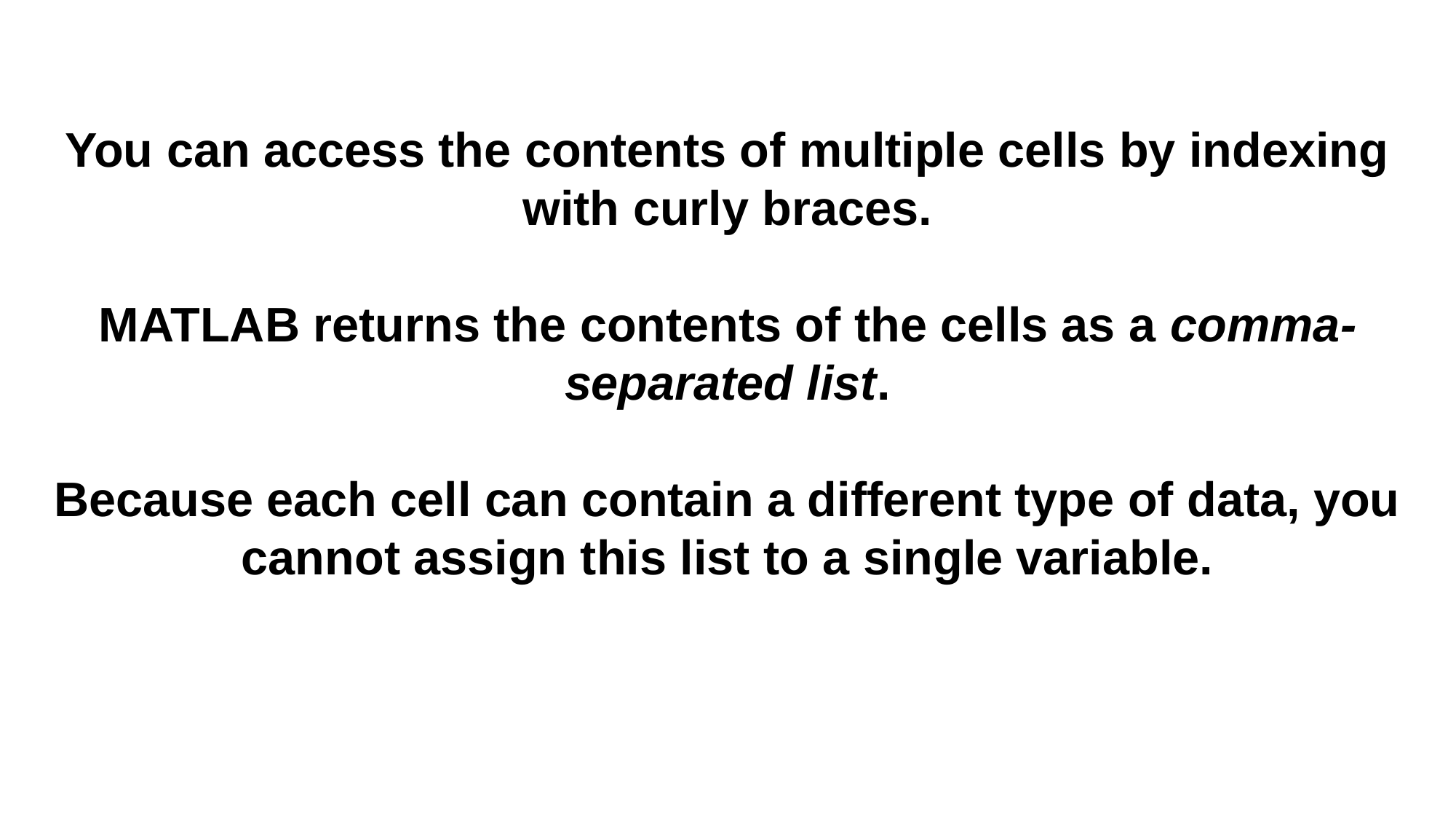

You can access the contents of multiple cells by indexing with curly braces.

MATLAB returns the contents of the cells as a comma-separated list.

Because each cell can contain a different type of data, you cannot assign this list to a single variable.